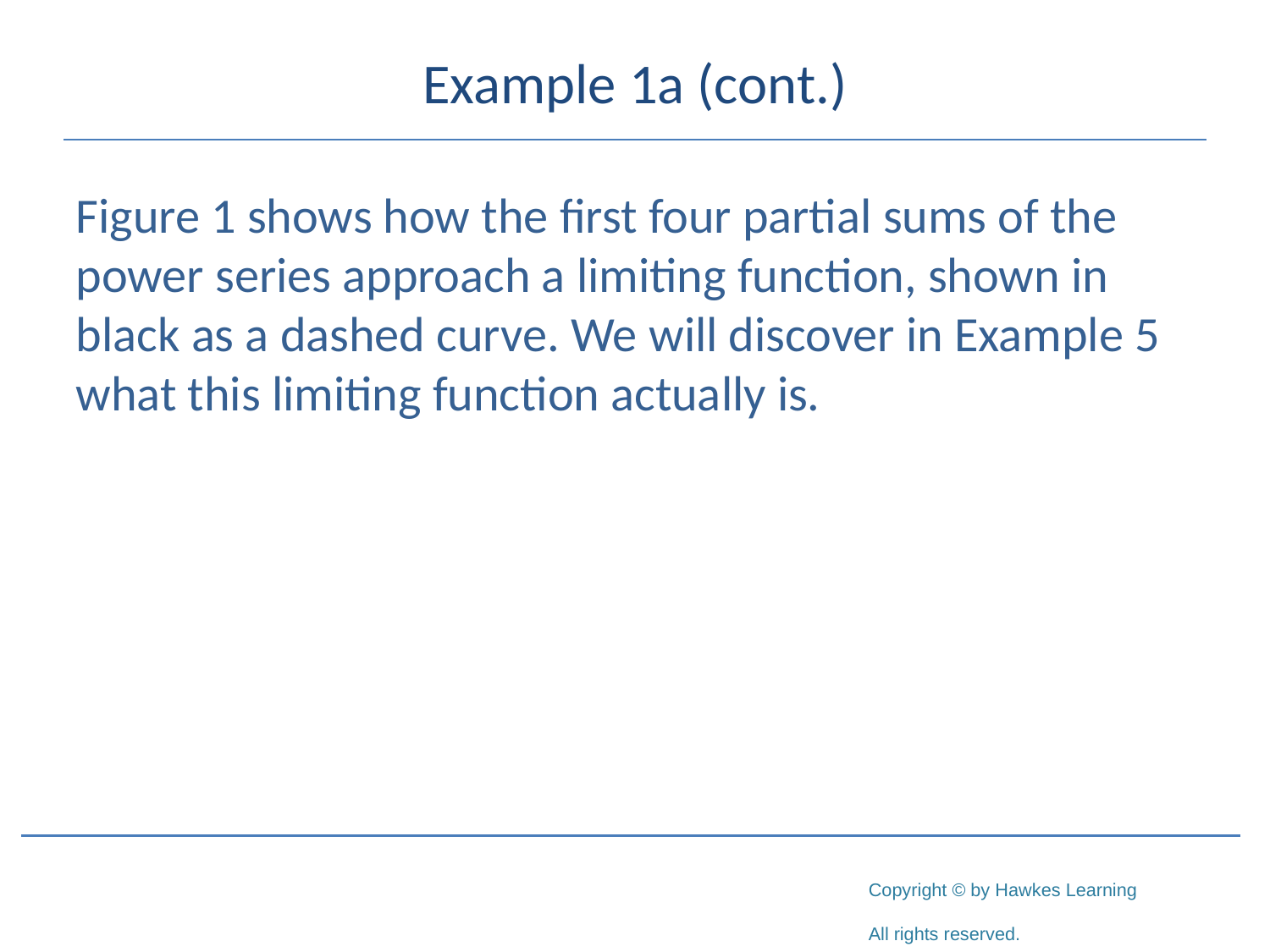

# Example 1a (cont.)
Figure 1 shows how the first four partial sums of the power series approach a limiting function, shown in black as a dashed curve. We will discover in Example 5 what this limiting function actually is.